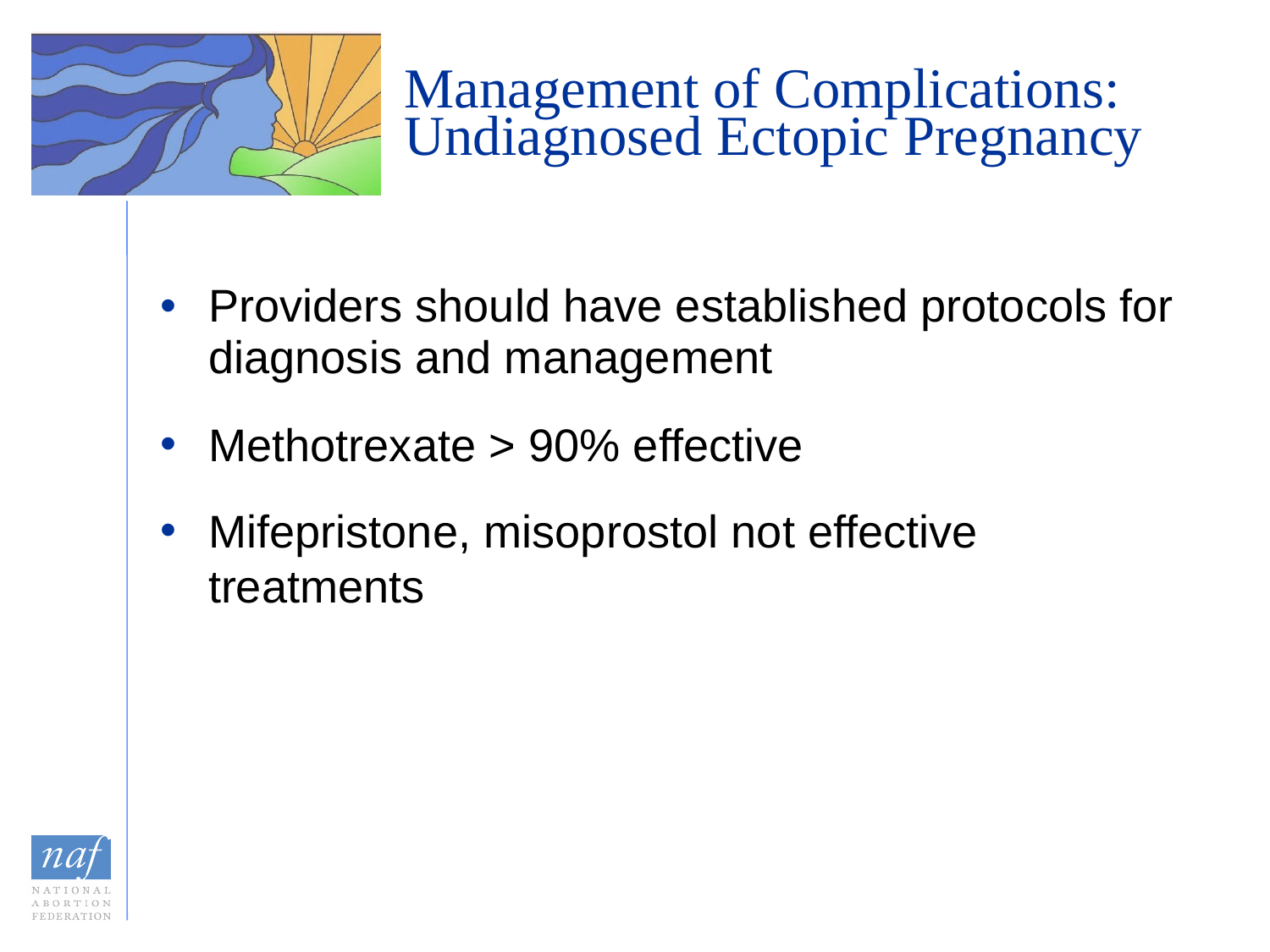

# Management of Complications: Undiagnosed Ectopic Pregnancy
Providers should have established protocols for diagnosis and management

Methotrexate > 90% effective

Mifepristone, misoprostol not effective treatments